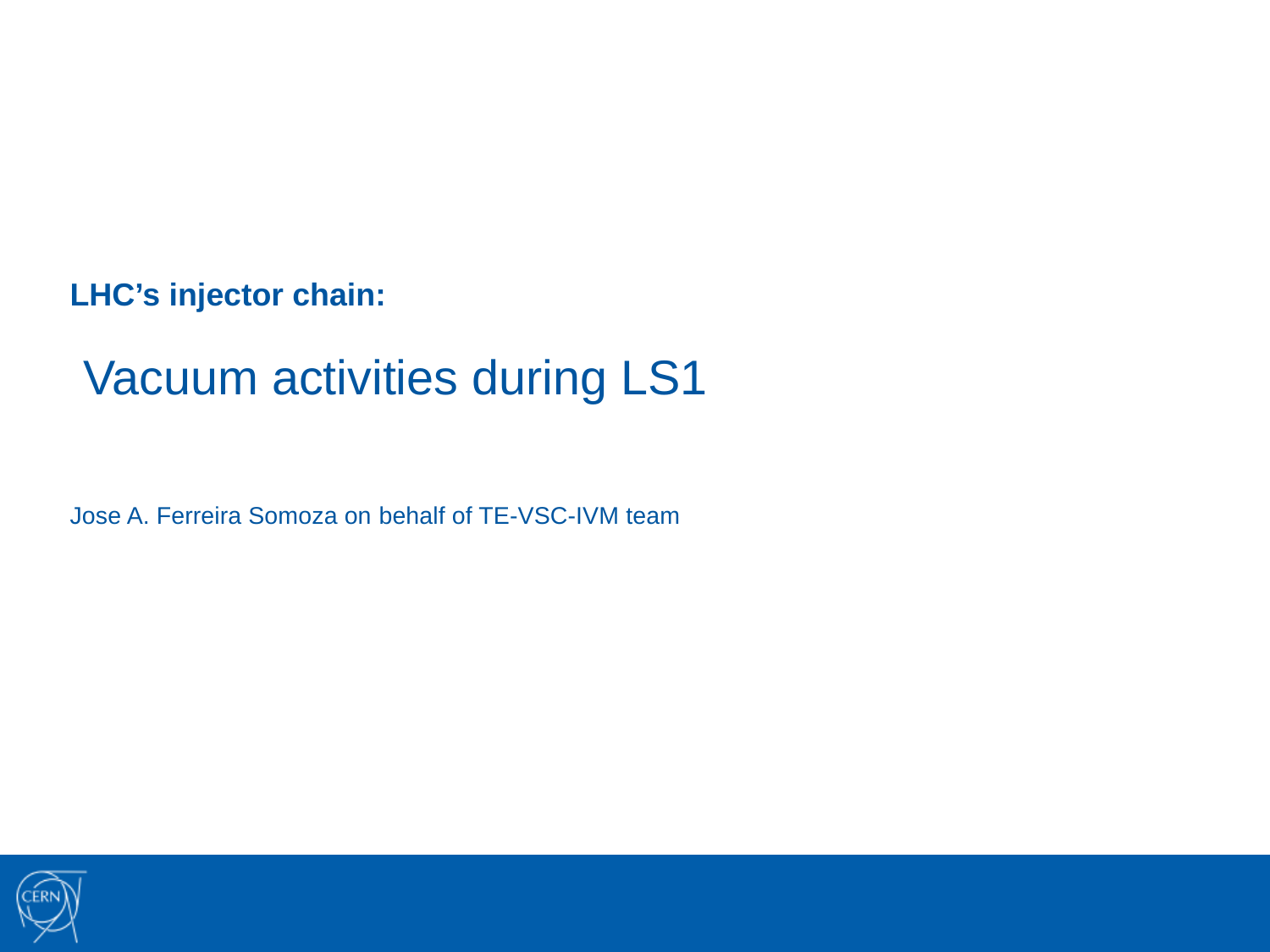

# Vacuum activities during LS1
Jose A. Ferreira Somoza on behalf of TE-VSC-IVM team